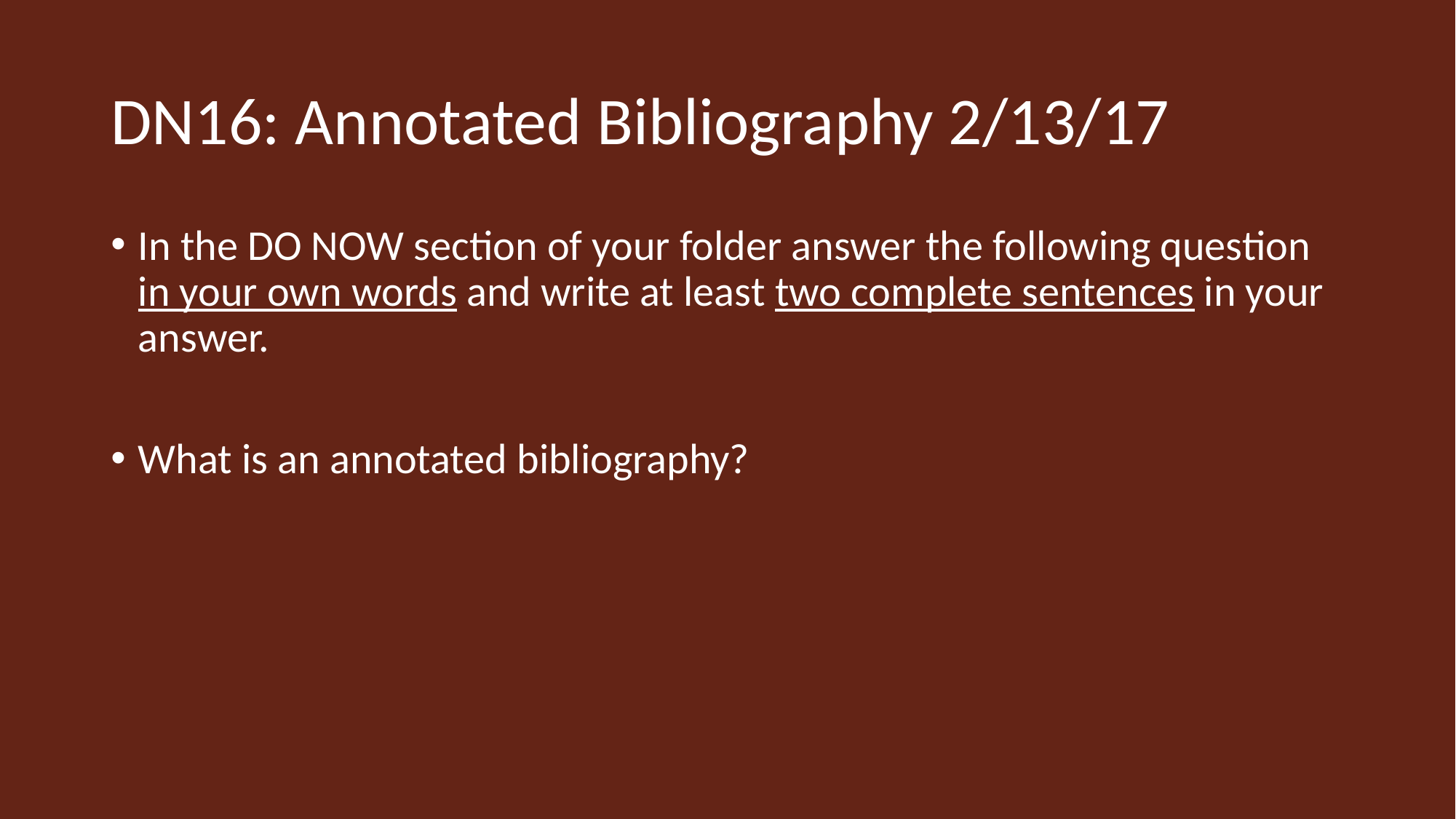

# DN16: Annotated Bibliography 2/13/17
In the DO NOW section of your folder answer the following question in your own words and write at least two complete sentences in your answer.

What is an annotated bibliography?